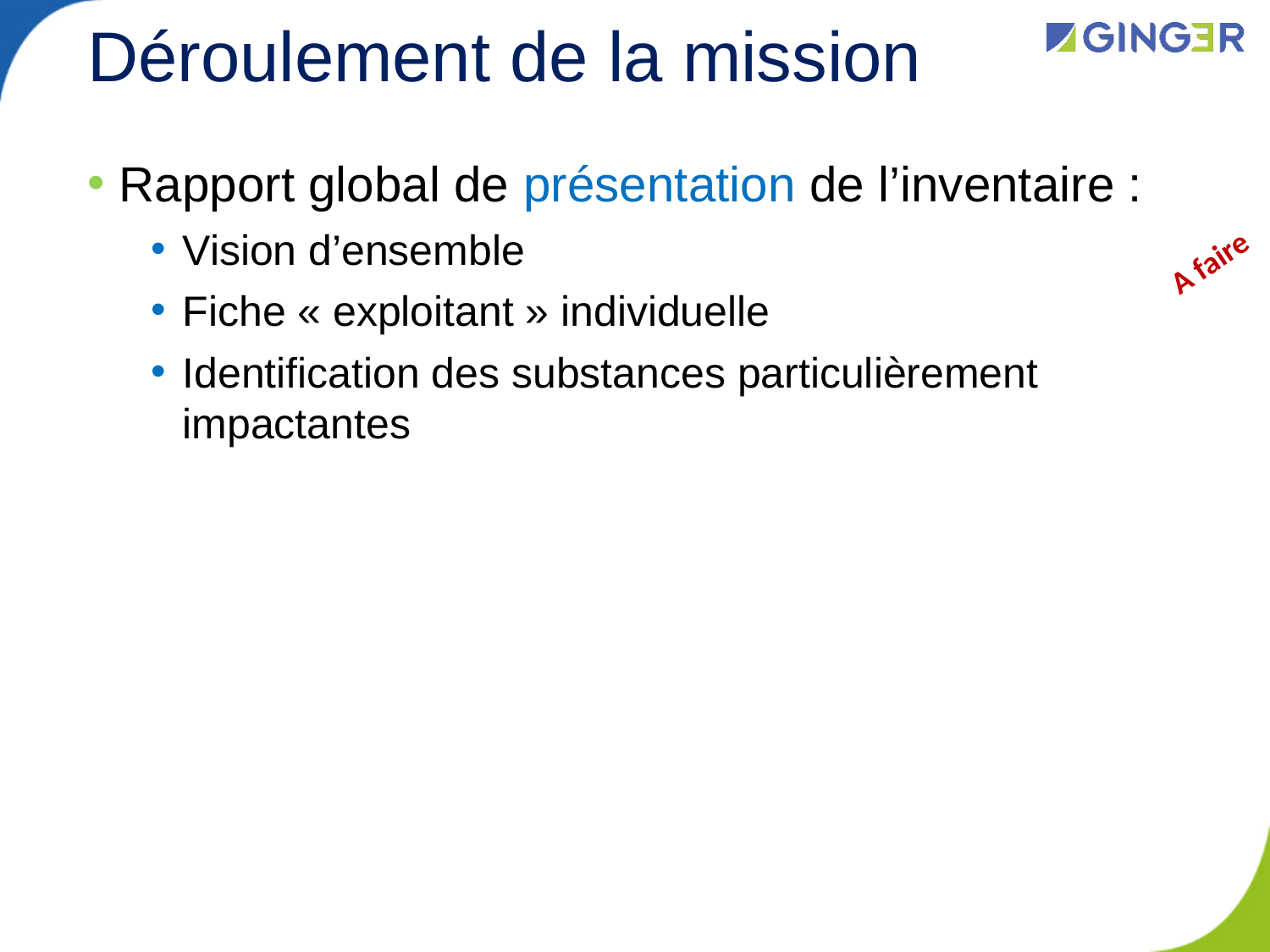

# Déroulement de la mission
Rapport global de présentation de l’inventaire :
Vision d’ensemble
Fiche « exploitant » individuelle
Identification des substances particulièrement impactantes

A faire